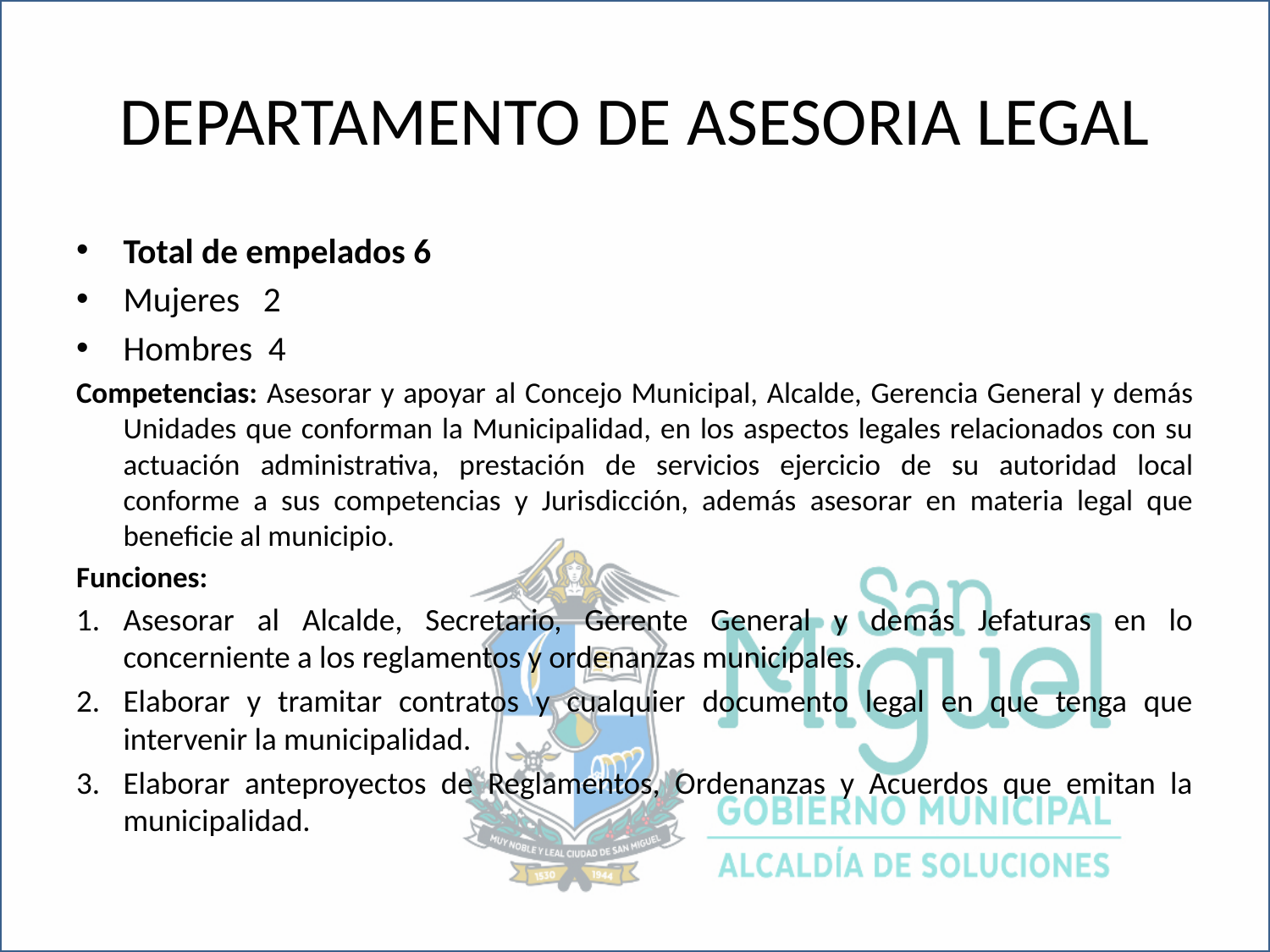

# DEPARTAMENTO DE ASESORIA LEGAL
Total de empelados 6
Mujeres   2
Hombres  4
Competencias: Asesorar y apoyar al Concejo Municipal, Alcalde, Gerencia General y demás Unidades que conforman la Municipalidad, en los aspectos legales relacionados con su actuación administrativa, prestación de servicios ejercicio de su autoridad local conforme a sus competencias y Jurisdicción, además asesorar en materia legal que beneficie al municipio.
Funciones:
Asesorar al Alcalde, Secretario, Gerente General y demás Jefaturas en lo concerniente a los reglamentos y ordenanzas municipales.
Elaborar y tramitar contratos y cualquier documento legal en que tenga que intervenir la municipalidad.
Elaborar anteproyectos de Reglamentos, Ordenanzas y Acuerdos que emitan la municipalidad.